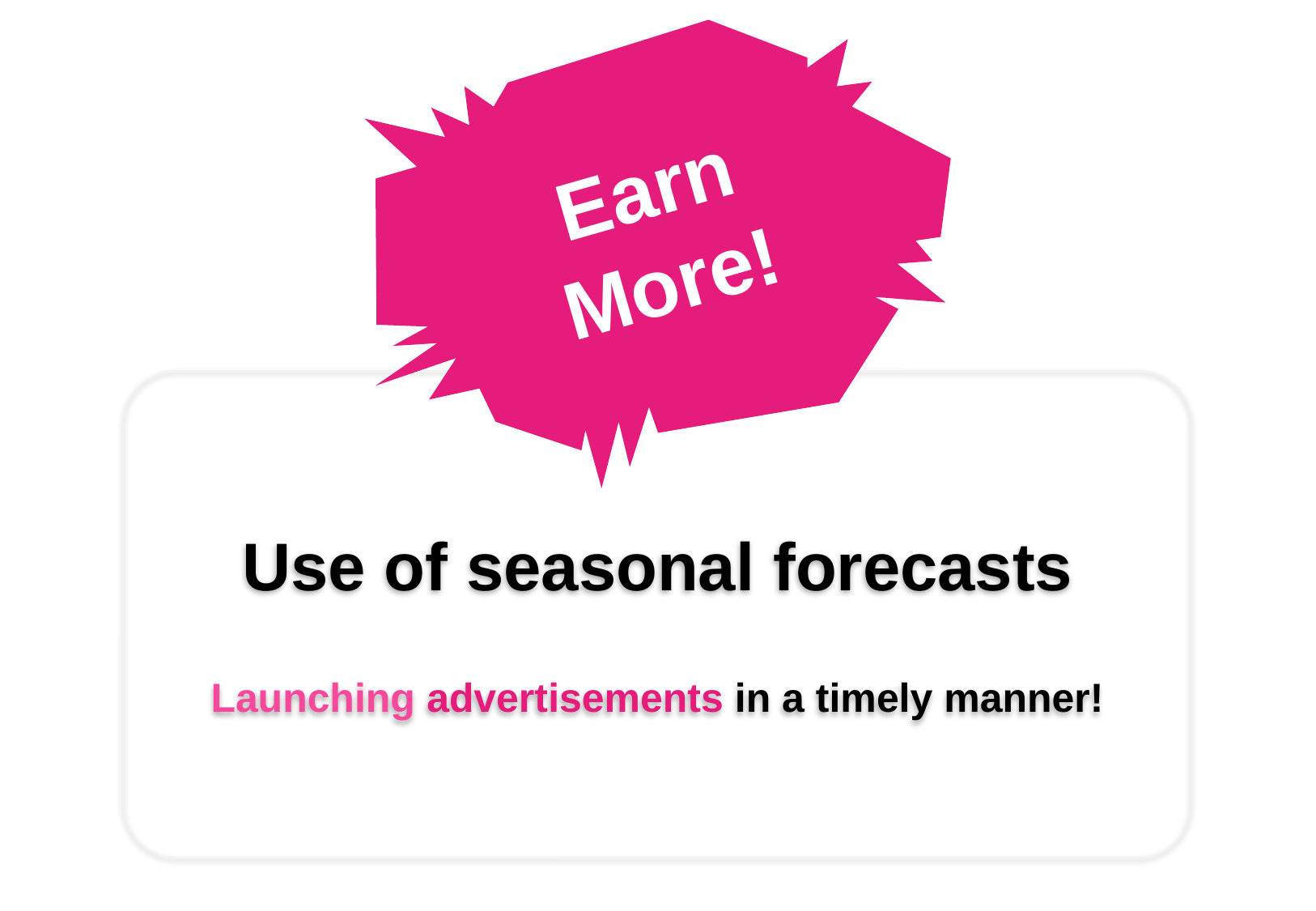

Earn
More!
Use of seasonal forecasts

Launching advertisements in a timely manner!